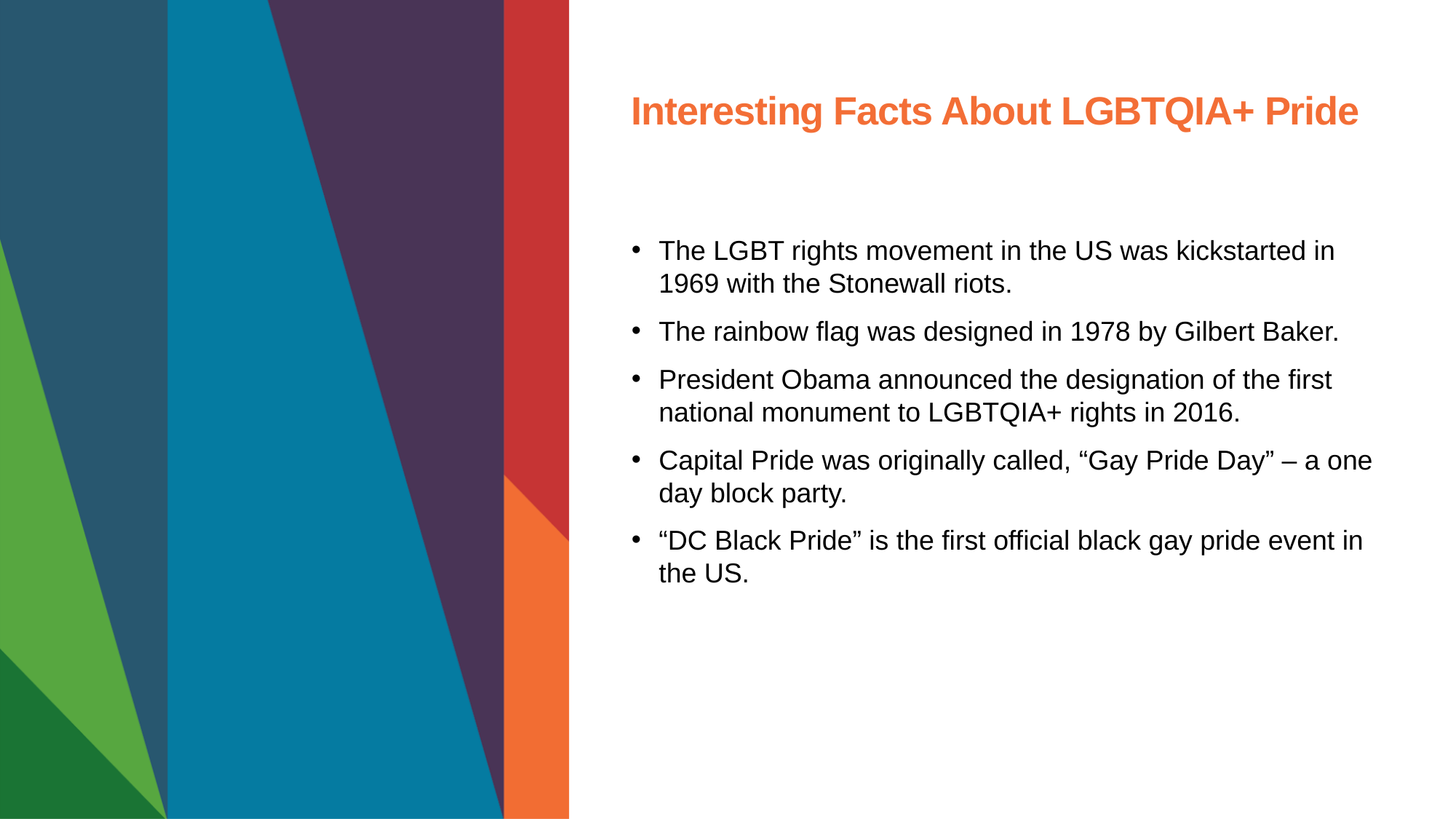

# Interesting Facts About LGBTQIA+ Pride
The LGBT rights movement in the US was kickstarted in 1969 with the Stonewall riots.
The rainbow flag was designed in 1978 by Gilbert Baker.
President Obama announced the designation of the first national monument to LGBTQIA+ rights in 2016.
Capital Pride was originally called, “Gay Pride Day” – a one day block party.
“DC Black Pride” is the first official black gay pride event in the US.